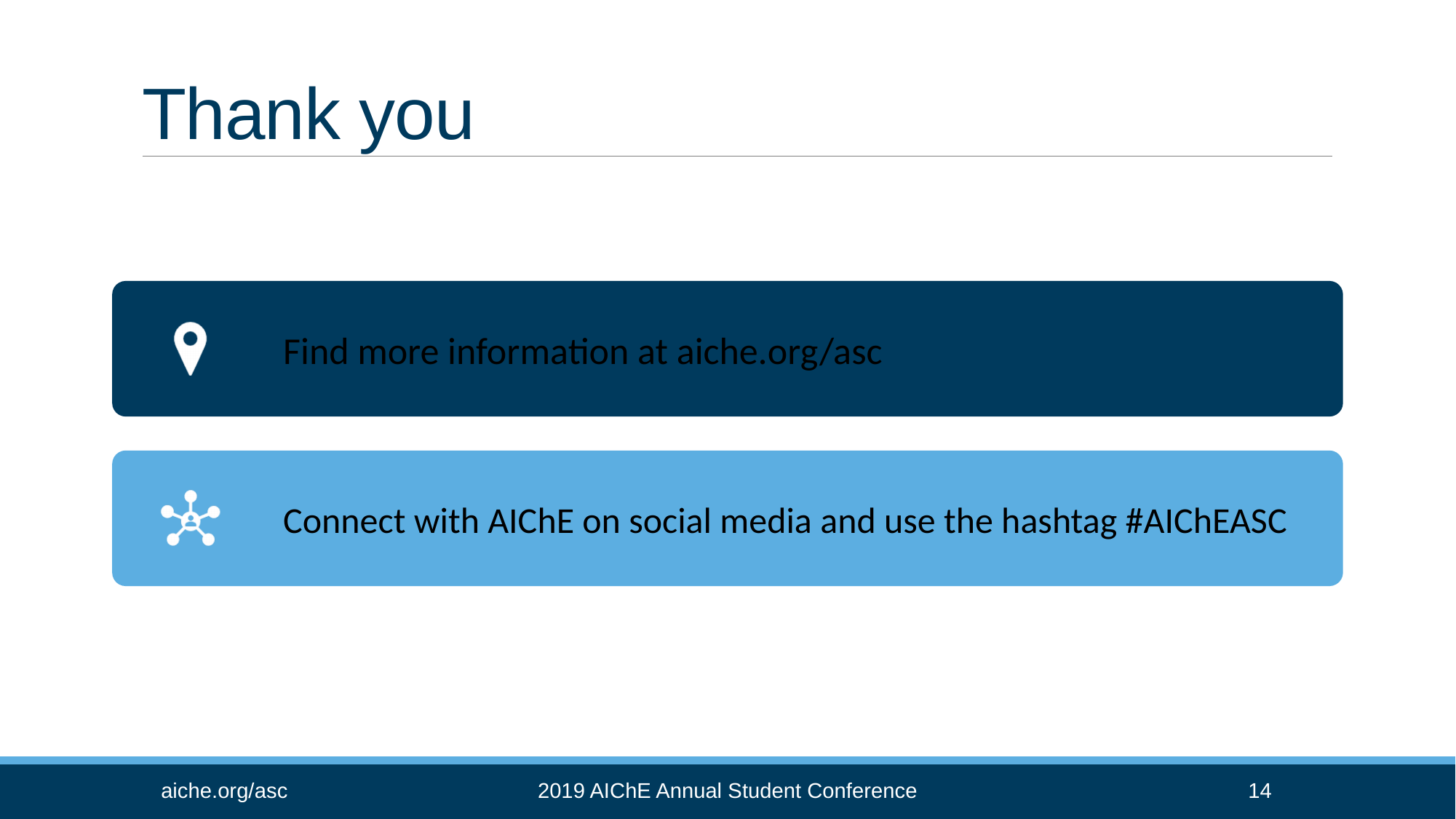

# Thank you
Find more information at aiche.org/asc
Connect with AIChE on social media and use the hashtag #AIChEASC
2019 AIChE Annual Student Conference
14